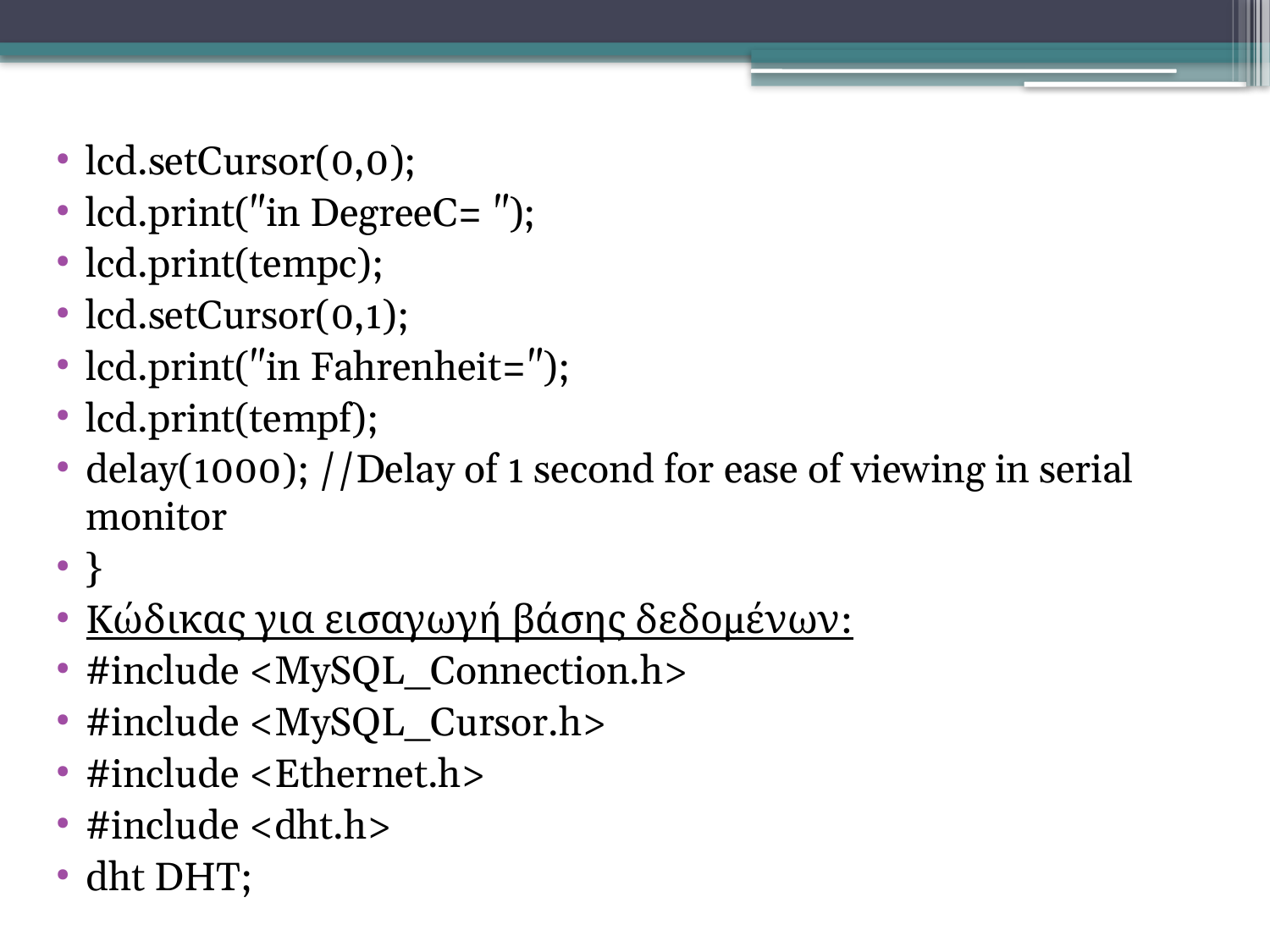

lcd.setCursor(0,0);
lcd.print("in DegreeC= ");
lcd.print(tempc);
lcd.setCursor(0,1);
lcd.print("in Fahrenheit=");
lcd.print(tempf);
delay(1000); //Delay of 1 second for ease of viewing in serial monitor
}
Κώδικας για εισαγωγή βάσης δεδομένων:
#include <MySQL_Connection.h>
#include <MySQL_Cursor.h>
#include <Ethernet.h>
#include <dht.h>
dht DHT;